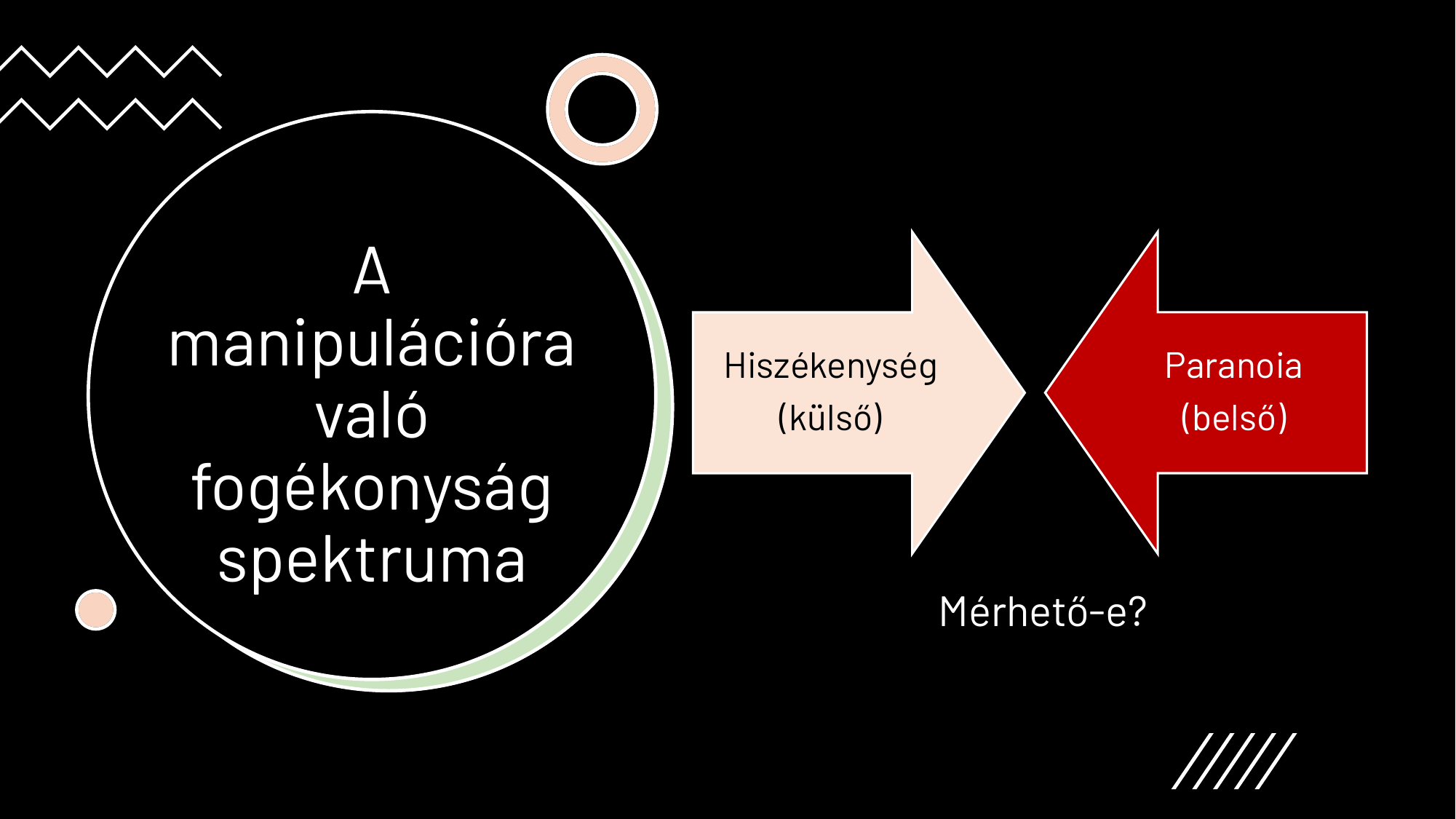

Hiszékenység
(külső)
Paranoia
(belső)
# A manipulációra való fogékonyság spektruma
Mérhető-e?